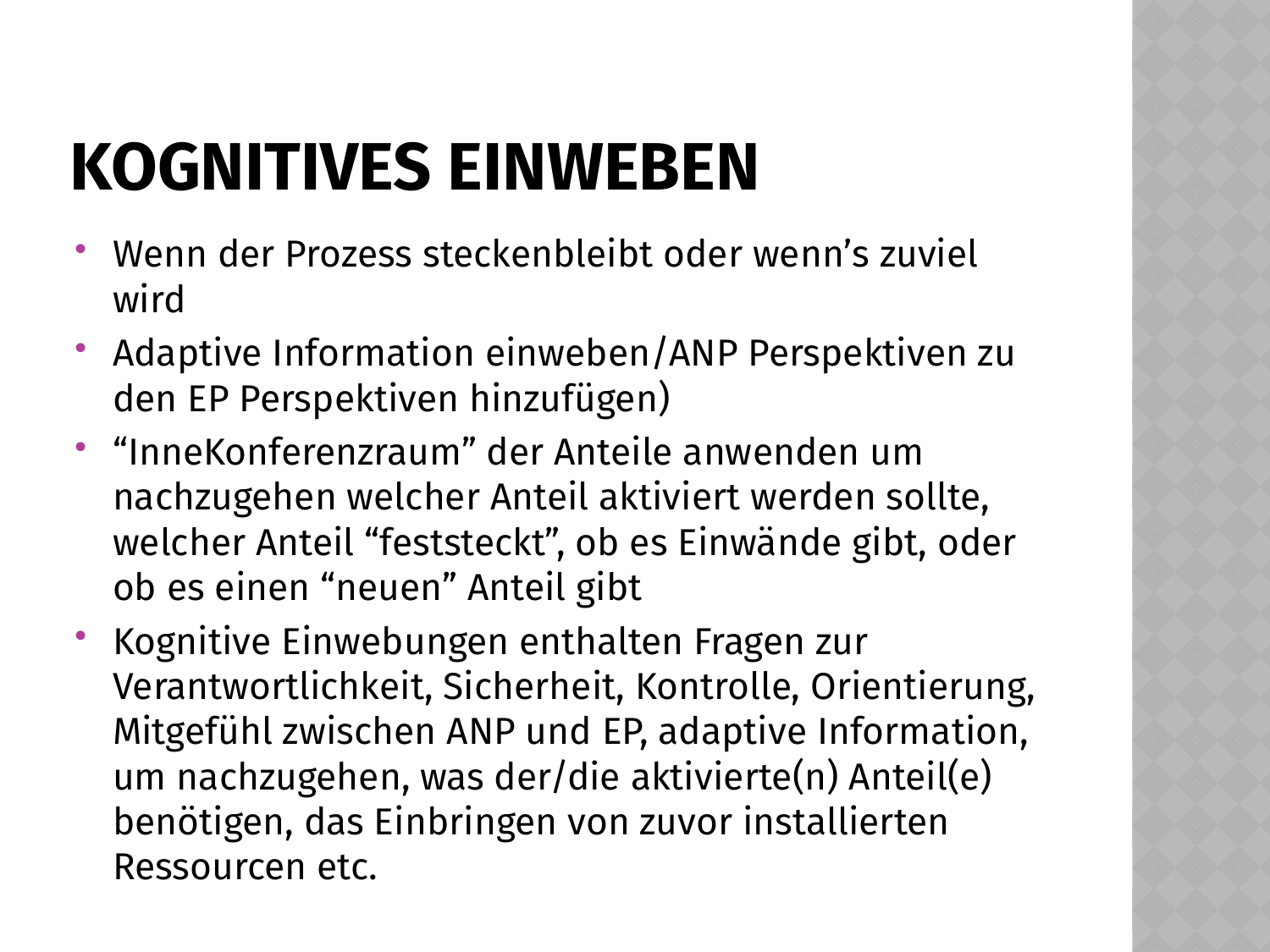

# Kognitives Einweben
Wenn der Prozess steckenbleibt oder wenn’s zuviel wird
Adaptive Information einweben/ANP Perspektiven zu den EP Perspektiven hinzufügen)
“InneKonferenzraum” der Anteile anwenden um nachzugehen welcher Anteil aktiviert werden sollte, welcher Anteil “feststeckt”, ob es Einwände gibt, oder ob es einen “neuen” Anteil gibt
Kognitive Einwebungen enthalten Fragen zur Verantwortlichkeit, Sicherheit, Kontrolle, Orientierung, Mitgefühl zwischen ANP und EP, adaptive Information, um nachzugehen, was der/die aktivierte(n) Anteil(e) benötigen, das Einbringen von zuvor installierten Ressourcen etc.